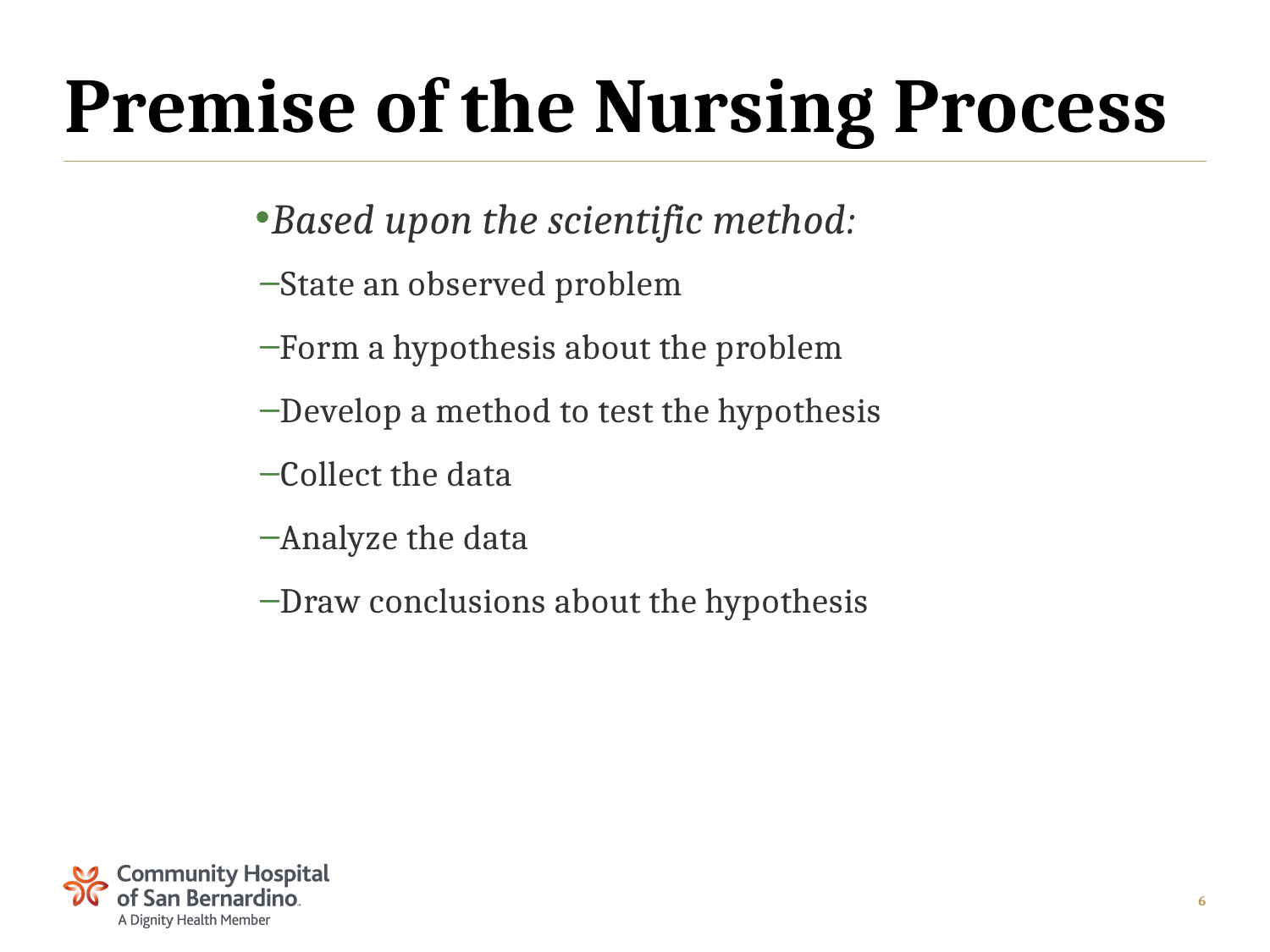

# Premise of the Nursing Process
Based upon the scientific method:
State an observed problem
Form a hypothesis about the problem
Develop a method to test the hypothesis
Collect the data
Analyze the data
Draw conclusions about the hypothesis

6